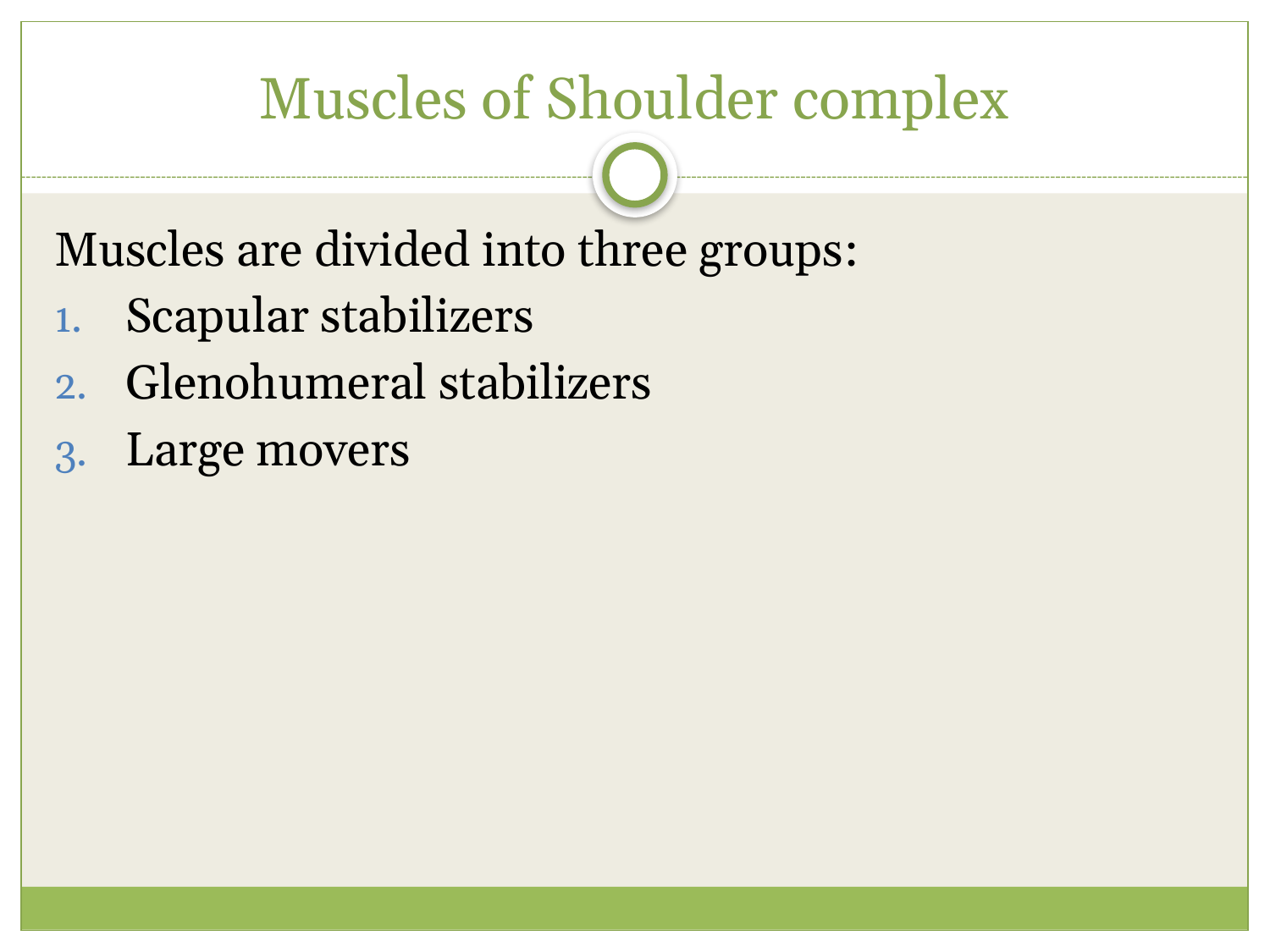

# Muscles of Shoulder complex
Muscles are divided into three groups:
Scapular stabilizers
Glenohumeral stabilizers
Large movers